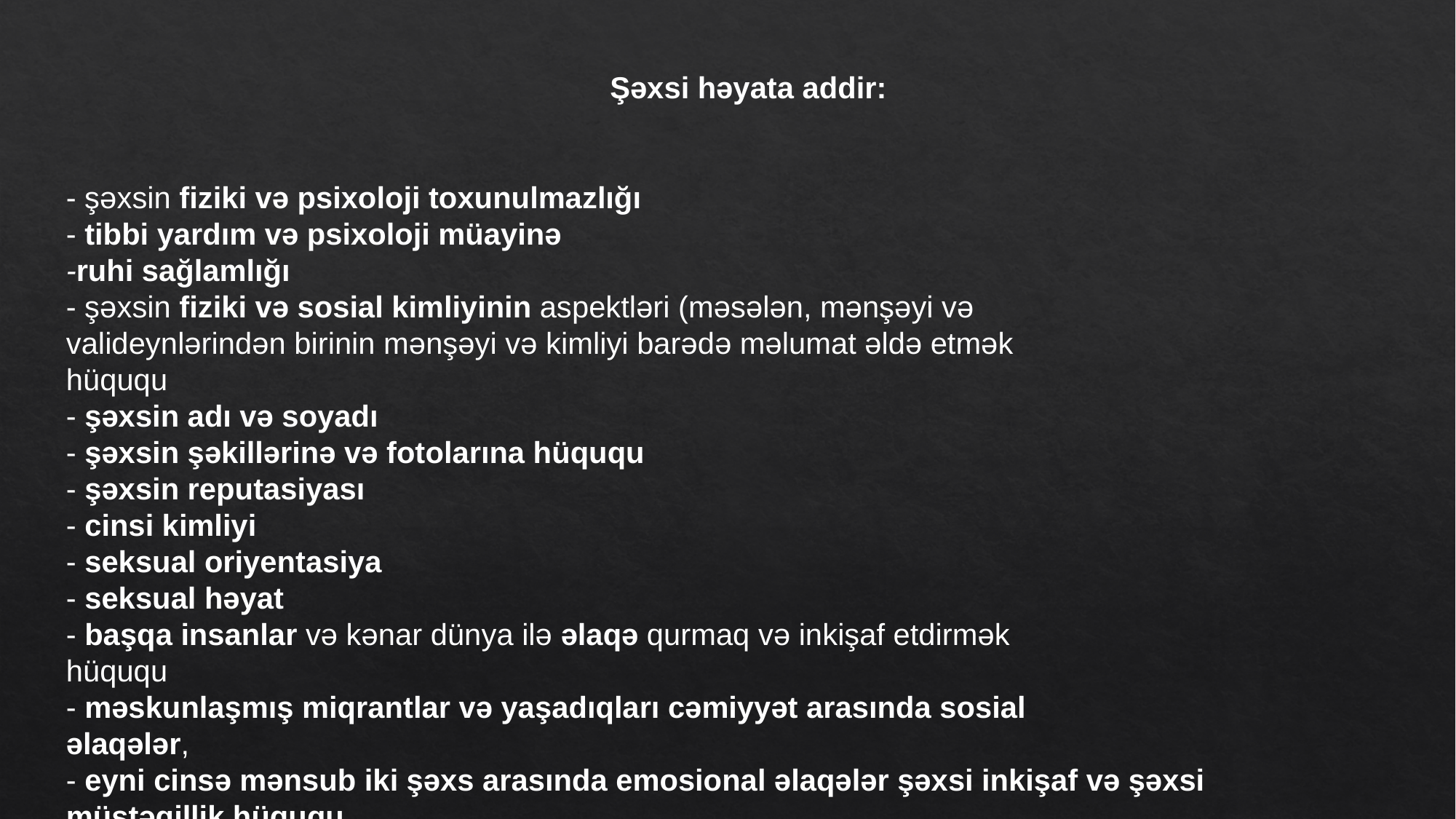

Şəxsi həyata addir:

- şəxsin fiziki və psixoloji toxunulmazlığı
- tibbi yardım və psixoloji müayinə
-ruhi sağlamlığı
- şəxsin fiziki və sosial kimliyinin aspektləri (məsələn, mənşəyi və
valideynlərindən birinin mənşəyi və kimliyi barədə məlumat əldə etmək
hüququ
- şəxsin adı və soyadı
- şəxsin şəkillərinə və fotolarına hüququ
- şəxsin reputasiyası
- cinsi kimliyi
- seksual oriyentasiya
- seksual həyat
- başqa insanlar və kənar dünya ilə əlaqə qurmaq və inkişaf etdirmək
hüququ
- məskunlaşmış miqrantlar və yaşadıqları cəmiyyət arasında sosial
əlaqələr,
- eyni cinsə mənsub iki şəxs arasında emosional əlaqələr şəxsi inkişaf və şəxsi müstəqillik hüququ